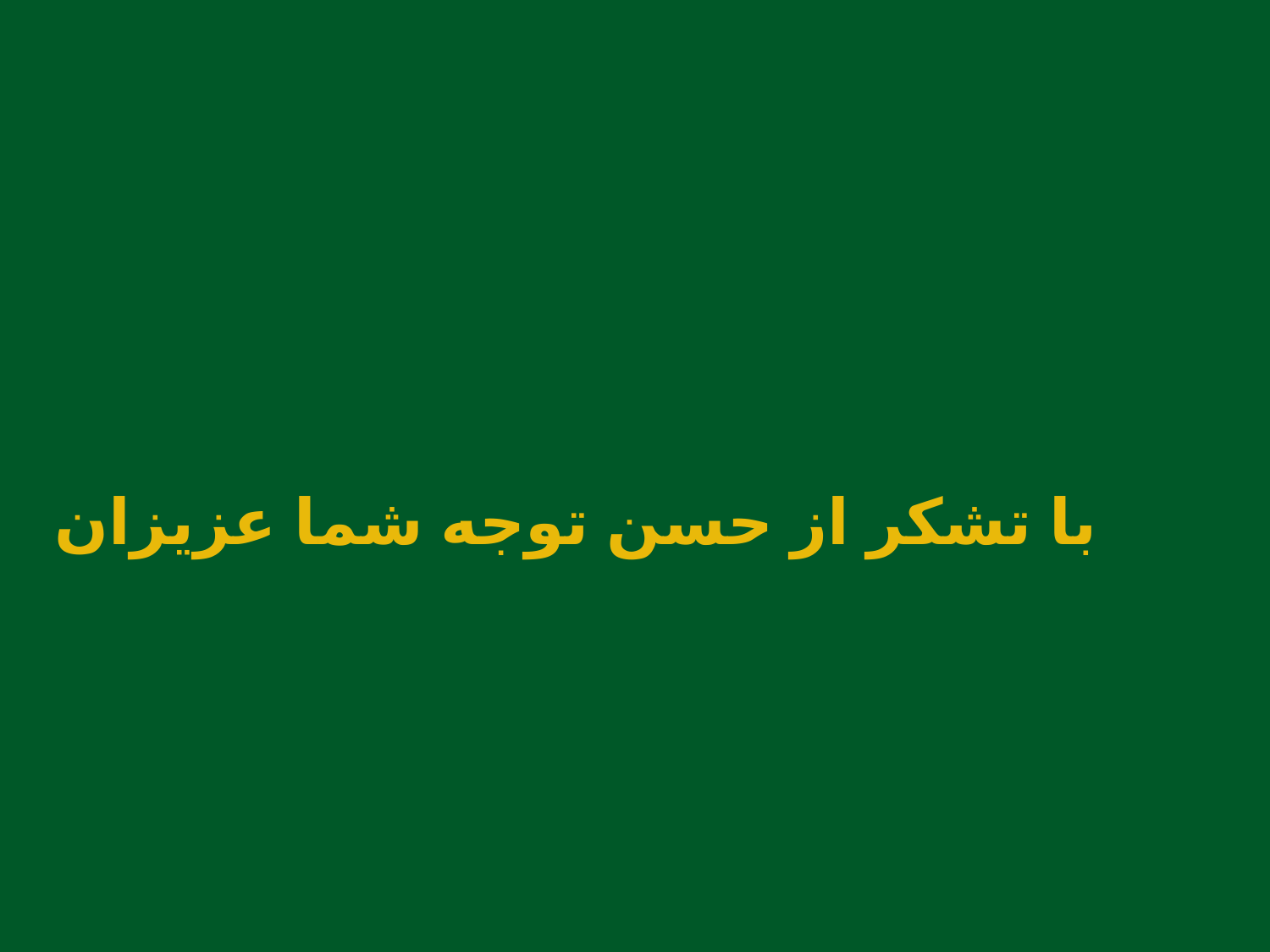

#

         با تشکر از حسن توجه شما عزیزان